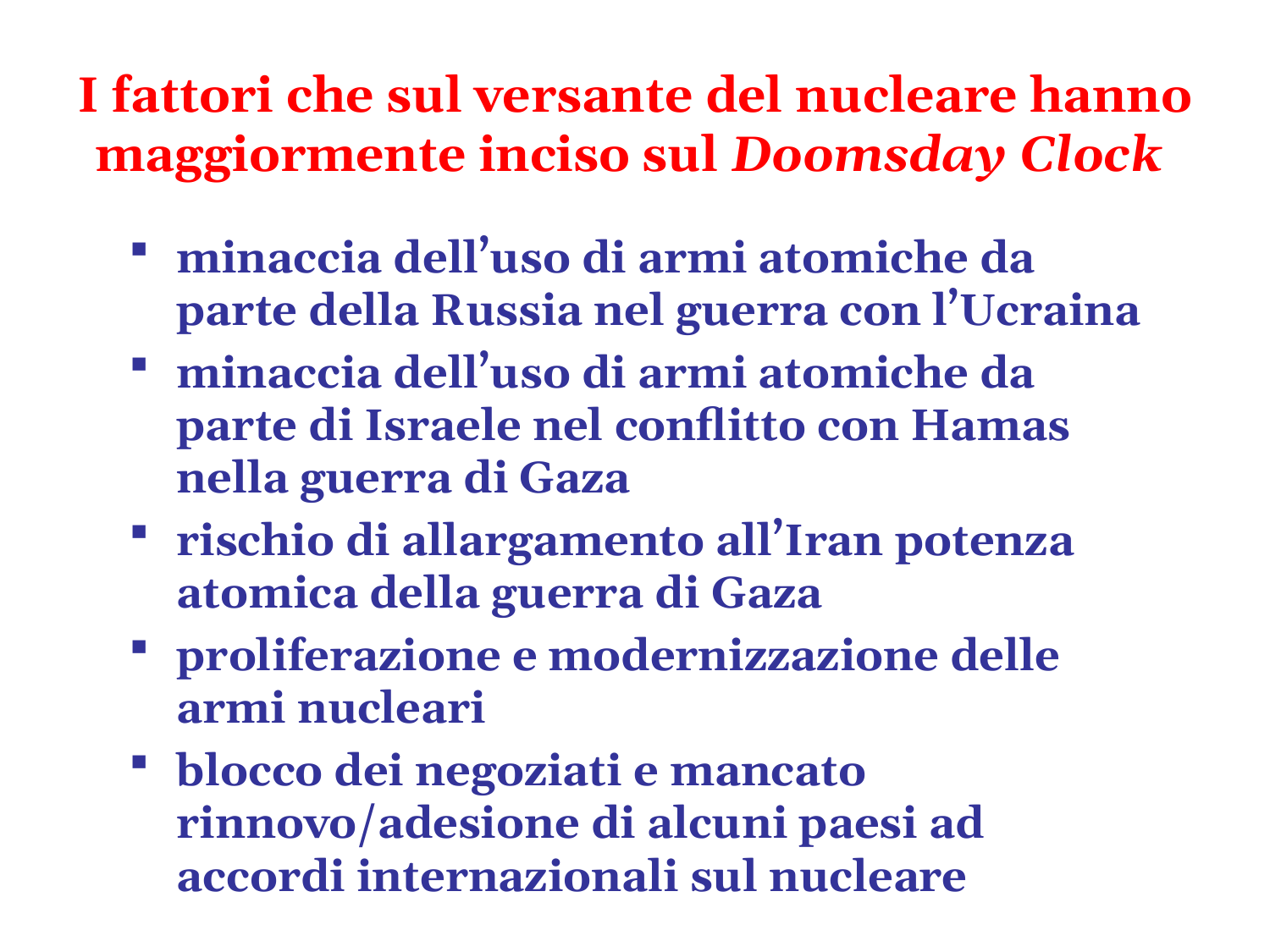

# I fattori che sul versante del nucleare hanno maggiormente inciso sul Doomsday Clock
minaccia dell’uso di armi atomiche da parte della Russia nel guerra con l’Ucraina
minaccia dell’uso di armi atomiche da parte di Israele nel conflitto con Hamas nella guerra di Gaza
rischio di allargamento all’Iran potenza atomica della guerra di Gaza
proliferazione e modernizzazione delle armi nucleari
blocco dei negoziati e mancato rinnovo/adesione di alcuni paesi ad accordi internazionali sul nucleare